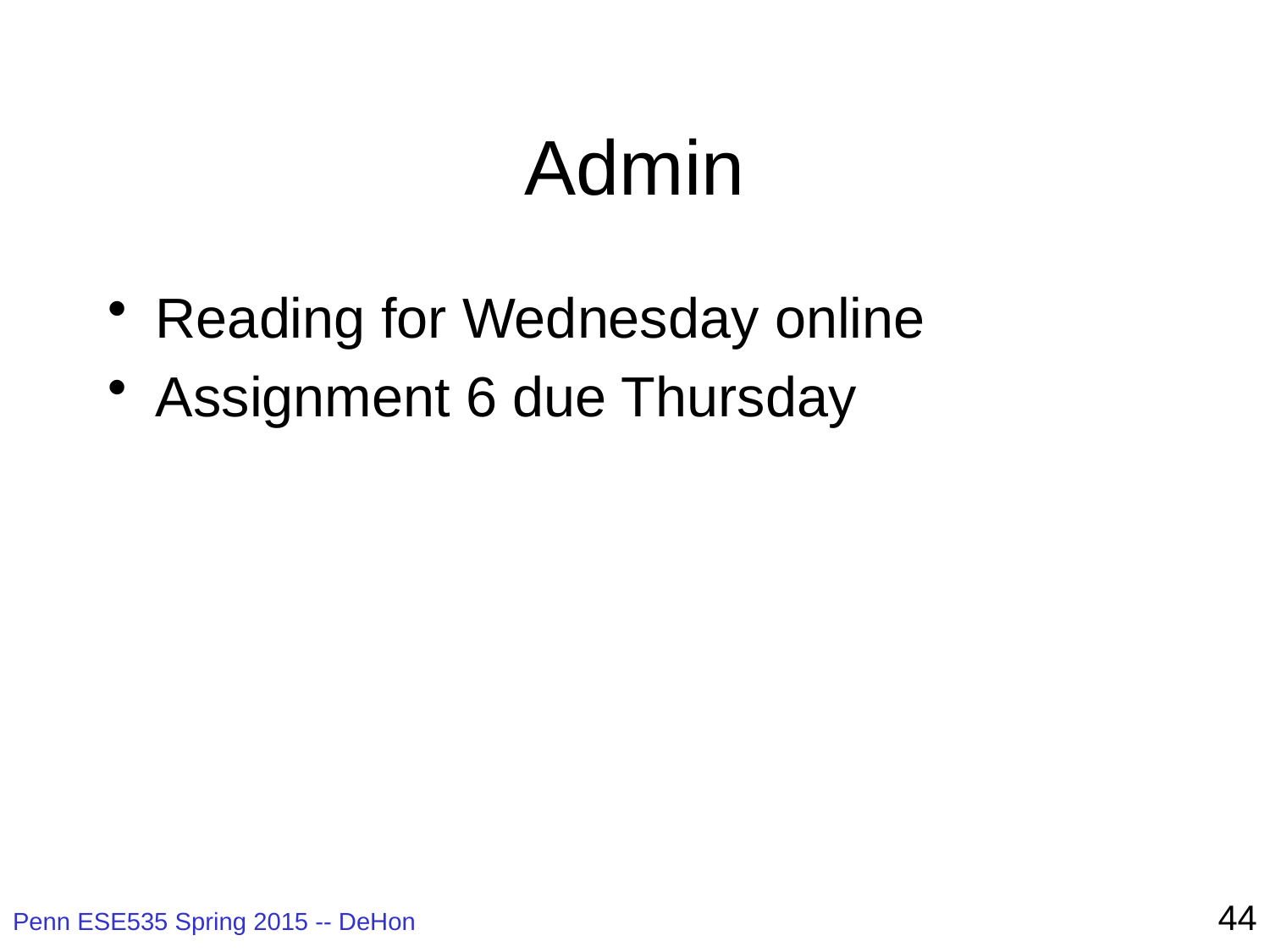

# Admin
Reading for Wednesday online
Assignment 6 due Thursday
44
Penn ESE535 Spring 2015 -- DeHon